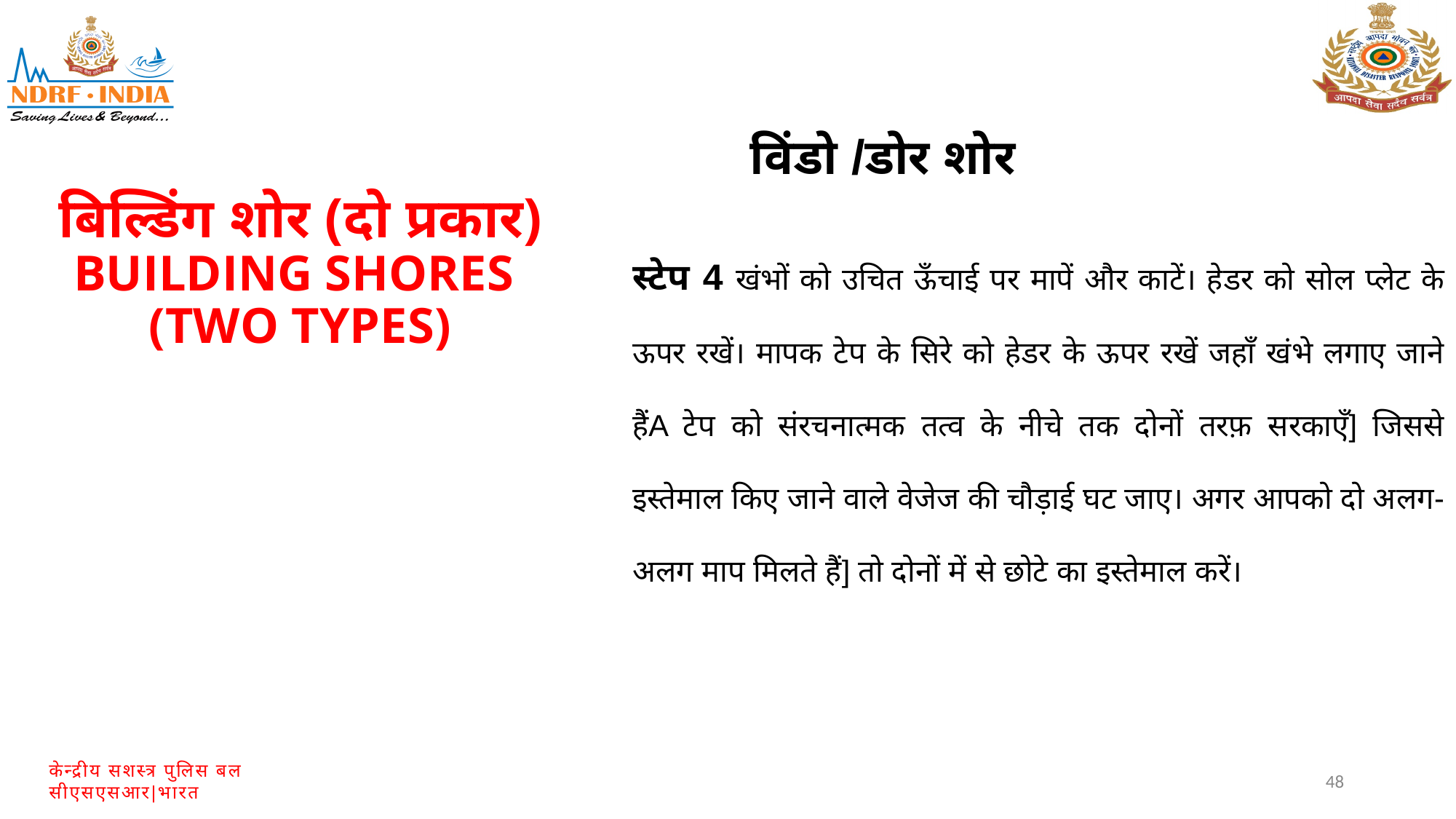

विंडो /डोर शोर
बिल्डिंग शोर (दो प्रकार)
BUILDING SHORES
(TWO TYPES)
स्टेप 4 खंभों को उचित ऊँचाई पर मापें और काटें। हेडर को सोल प्लेट के ऊपर रखें। मापक टेप के सिरे को हेडर के ऊपर रखें जहाँ खंभे लगाए जाने हैंA टेप को संरचनात्मक तत्व के नीचे तक दोनों तरफ़ सरकाएँ] जिससे इस्तेमाल किए जाने वाले वेजेज की चौड़ाई घट जाए। अगर आपको दो अलग-अलग माप मिलते हैं] तो दोनों में से छोटे का इस्तेमाल करें।
48